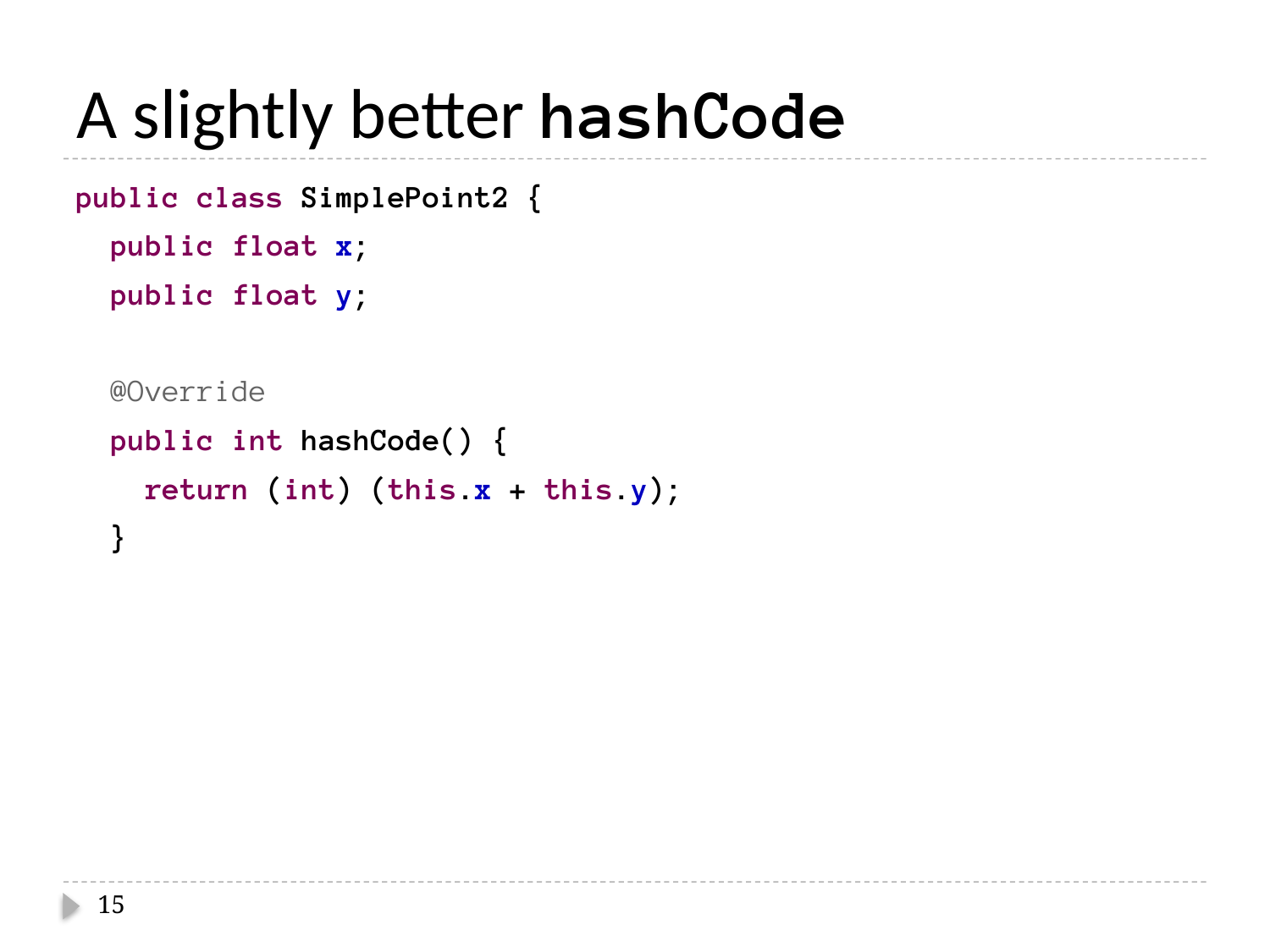

# A slightly better hashCode
public class SimplePoint2 {
  public float x;
  public float y;

  @Override
  public int hashCode() {
    return (int) (this.x + this.y);
  }
15